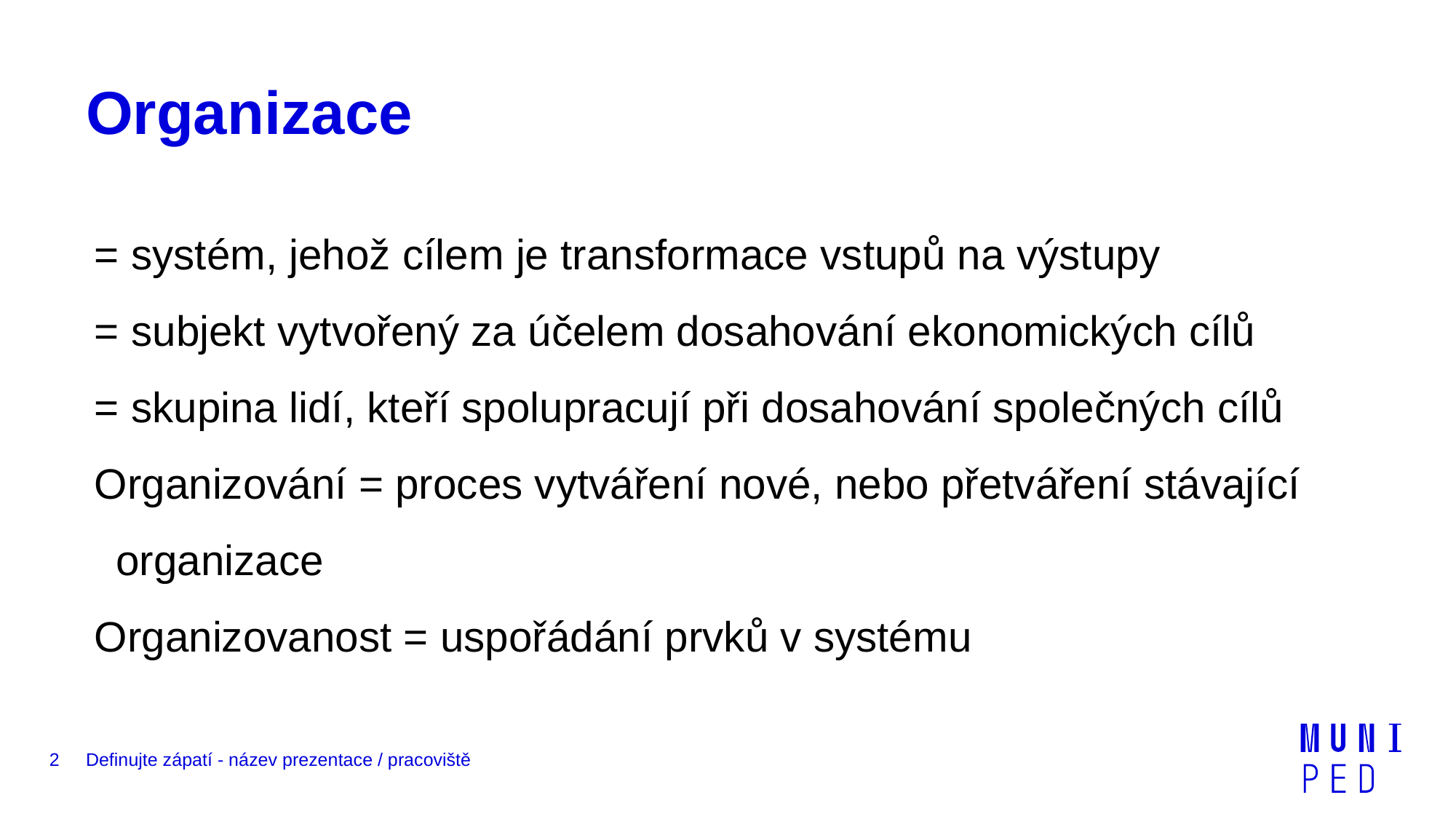

# Organizace
= systém, jehož cílem je transformace vstupů na výstupy
= subjekt vytvořený za účelem dosahování ekonomických cílů
= skupina lidí, kteří spolupracují při dosahování společných cílů
Organizování = proces vytváření nové, nebo přetváření stávající organizace
Organizovanost = uspořádání prvků v systému
2
Definujte zápatí - název prezentace / pracoviště